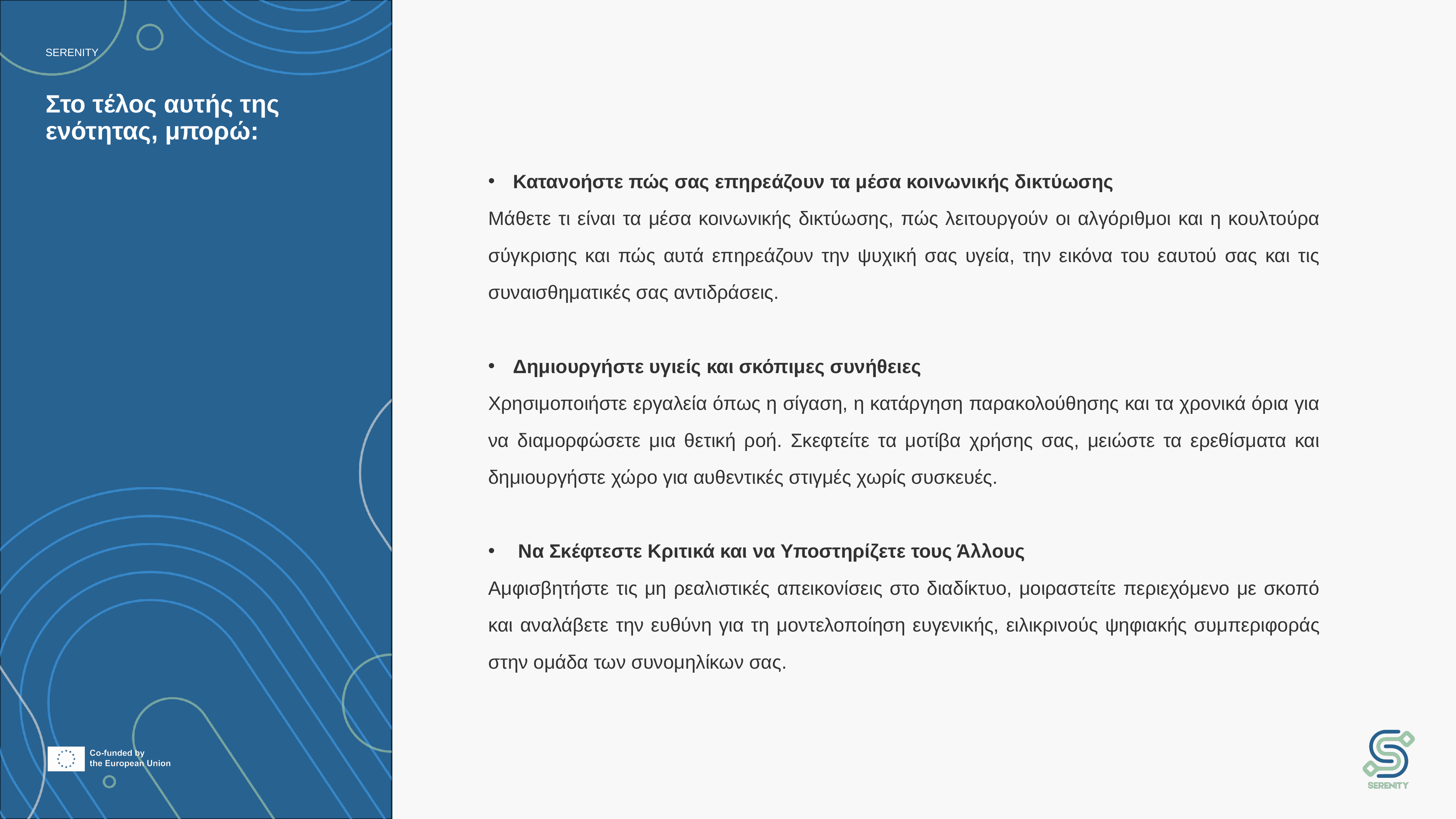

# Στο τέλος αυτής της ενότητας, μπορώ:

Κατανοήστε πώς σας επηρεάζουν τα μέσα κοινωνικής δικτύωσης
Μάθετε τι είναι τα μέσα κοινωνικής δικτύωσης, πώς λειτουργούν οι αλγόριθμοι και η κουλτούρα σύγκρισης και πώς αυτά επηρεάζουν την ψυχική σας υγεία, την εικόνα του εαυτού σας και τις συναισθηματικές σας αντιδράσεις.

Δημιουργήστε υγιείς και σκόπιμες συνήθειες
Χρησιμοποιήστε εργαλεία όπως η σίγαση, η κατάργηση παρακολούθησης και τα χρονικά όρια για να διαμορφώσετε μια θετική ροή. Σκεφτείτε τα μοτίβα χρήσης σας, μειώστε τα ερεθίσματα και δημιουργήστε χώρο για αυθεντικές στιγμές χωρίς συσκευές.

 Να Σκέφτεστε Κριτικά και να Υποστηρίζετε τους Άλλους
Αμφισβητήστε τις μη ρεαλιστικές απεικονίσεις στο διαδίκτυο, μοιραστείτε περιεχόμενο με σκοπό και αναλάβετε την ευθύνη για τη μοντελοποίηση ευγενικής, ειλικρινούς ψηφιακής συμπεριφοράς στην ομάδα των συνομηλίκων σας.